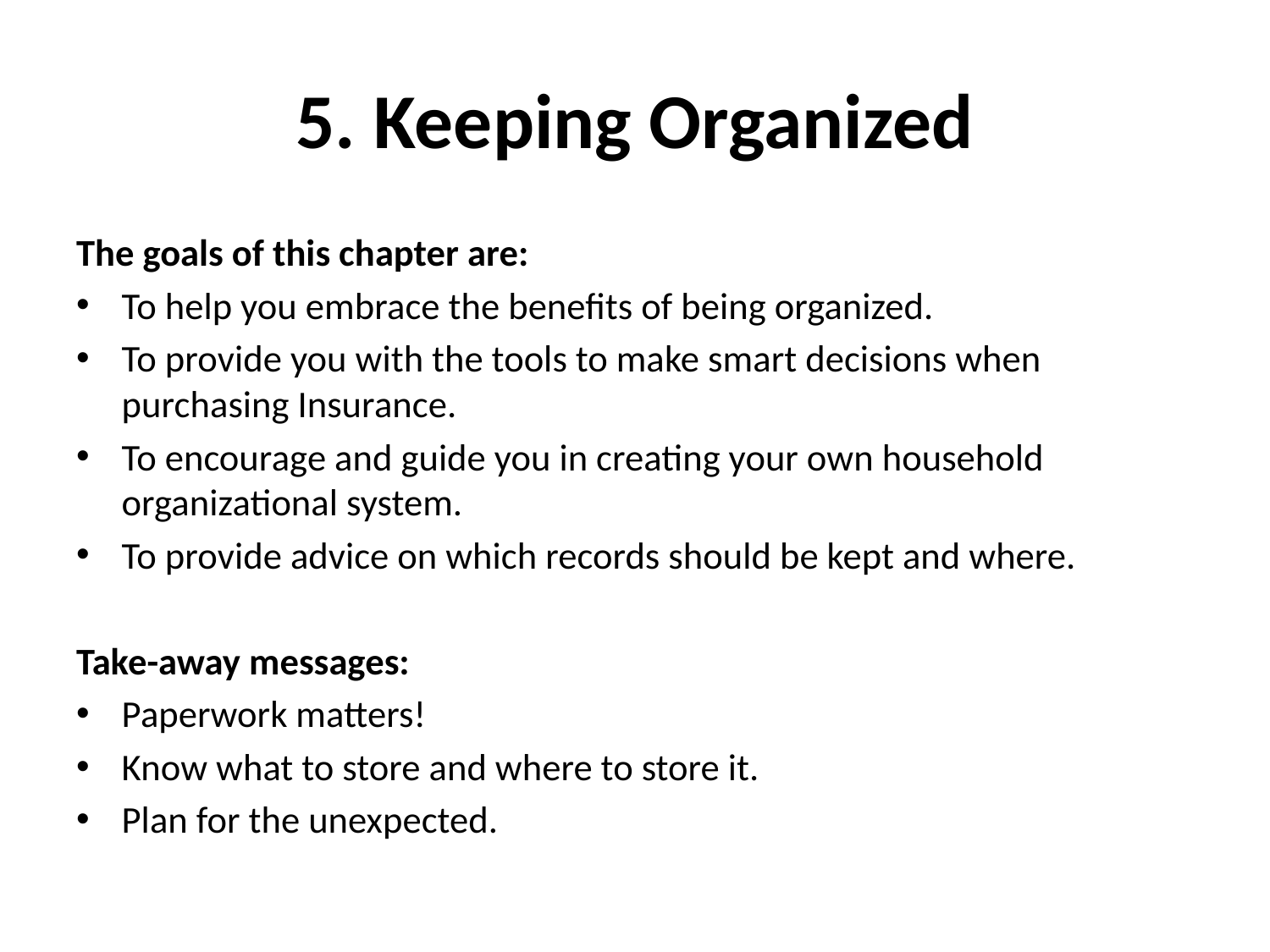

# 5. Keeping Organized
The goals of this chapter are:
To help you embrace the benefits of being organized.
To provide you with the tools to make smart decisions when purchasing Insurance.
To encourage and guide you in creating your own household organizational system.
To provide advice on which records should be kept and where.

Take-away messages:
Paperwork matters!
Know what to store and where to store it.
Plan for the unexpected.